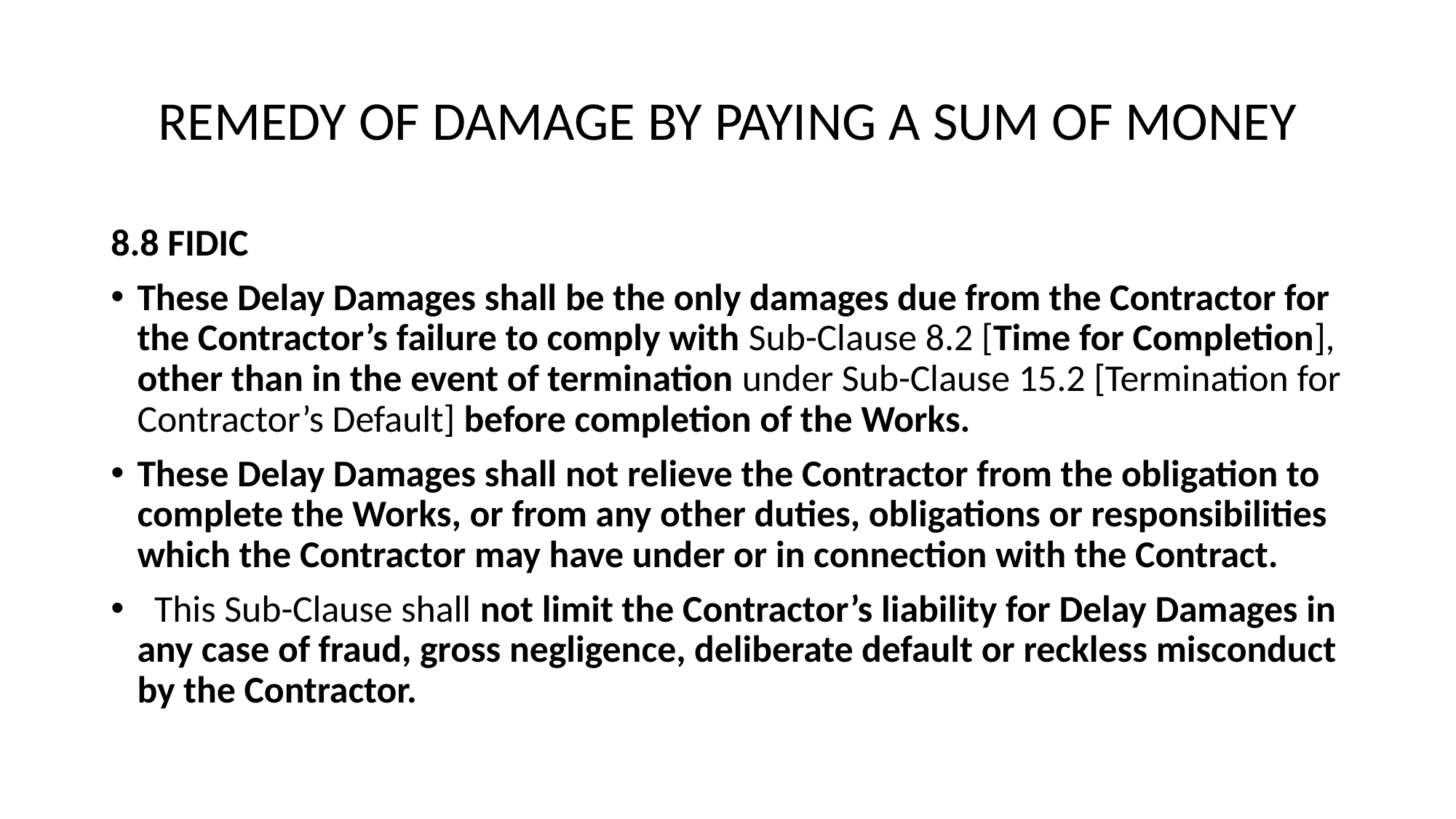

# REMEDY OF DAMAGE BY PAYING A SUM OF MONEY
8.8 FIDIC
These Delay Damages shall be the only damages due from the Contractor for the Contractor’s failure to comply with Sub-Clause 8.2 [Time for Completion], other than in the event of termination under Sub-Clause 15.2 [Termination for Contractor’s Default] before completion of the Works.
These Delay Damages shall not relieve the Contractor from the obligation to complete the Works, or from any other duties, obligations or responsibilities which the Contractor may have under or in connection with the Contract.
  This Sub-Clause shall not limit the Contractor’s liability for Delay Damages in any case of fraud, gross negligence, deliberate default or reckless misconduct by the Contractor.